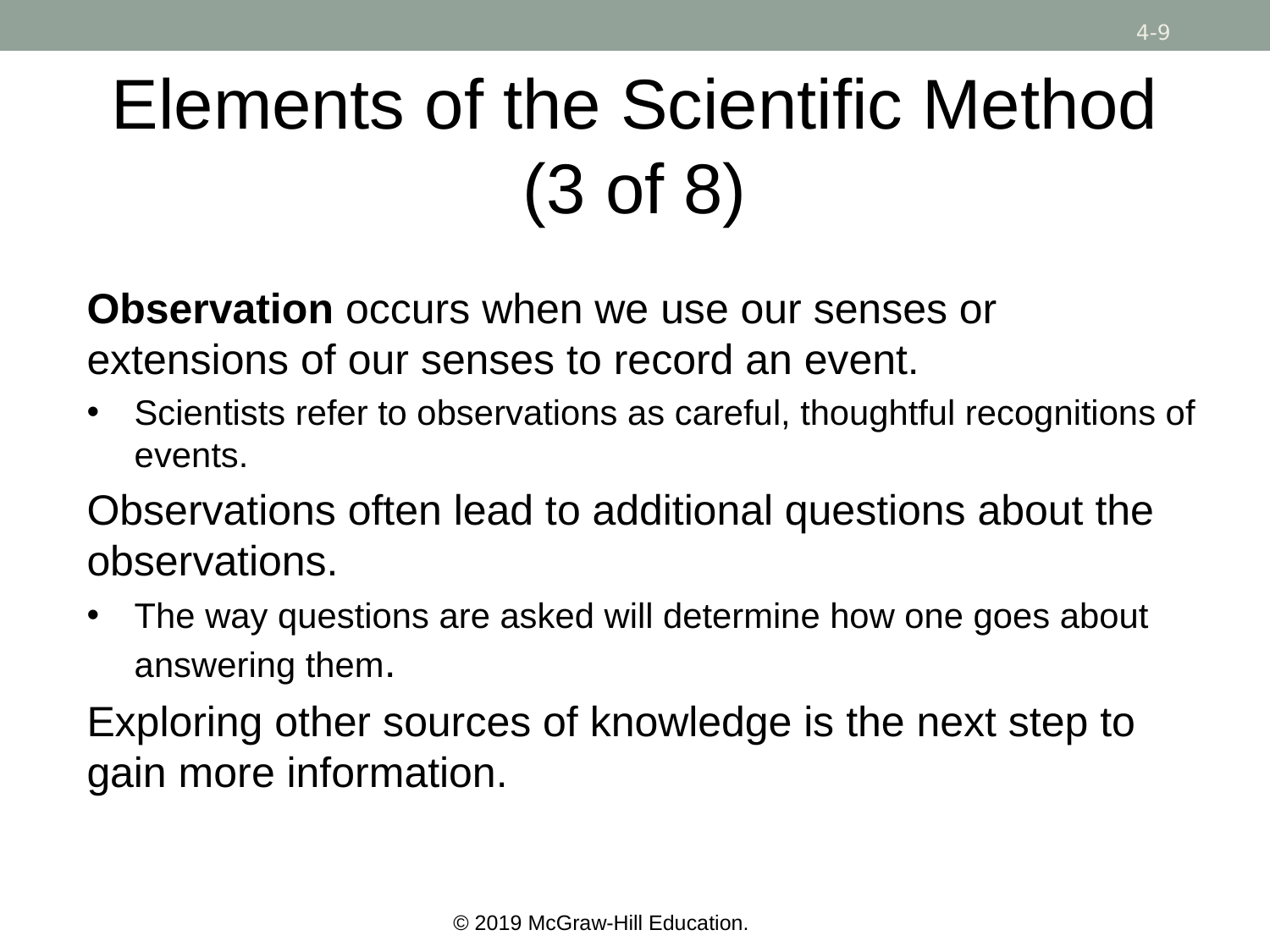

# Elements of the Scientific Method (3 of 8)
Observation occurs when we use our senses or extensions of our senses to record an event.
Scientists refer to observations as careful, thoughtful recognitions of events.
Observations often lead to additional questions about the observations.
The way questions are asked will determine how one goes about answering them.
Exploring other sources of knowledge is the next step to gain more information.